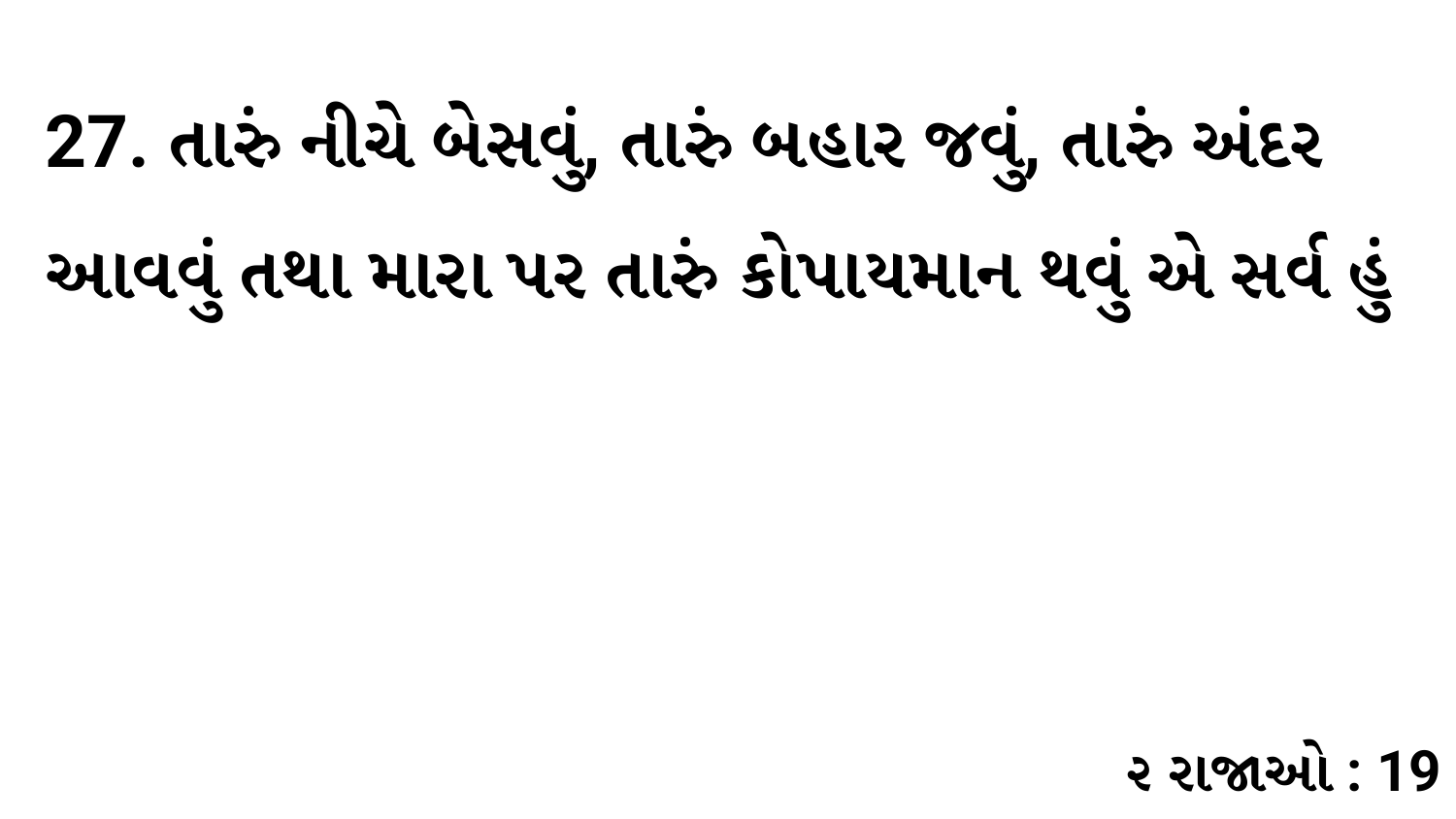

27. તારું નીચે બેસવું, તારું બહાર જવું, તારું અંદર આવવું તથા મારા પર તારું કોપાયમાન થવું એ સર્વ હું
૨ રાજાઓ : 19